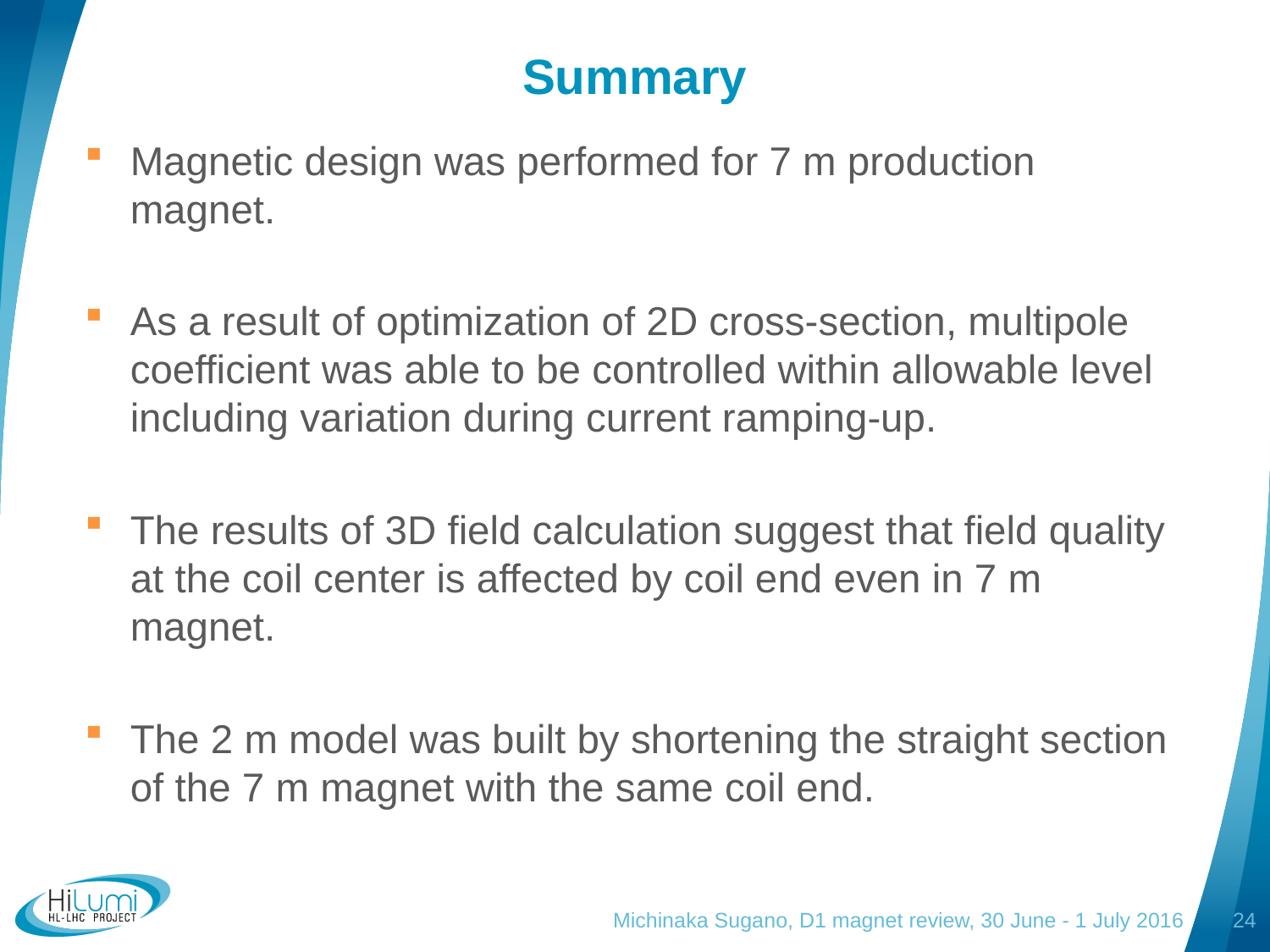

# Summary
Magnetic design was performed for 7 m production magnet.

As a result of optimization of 2D cross-section, multipole coefficient was able to be controlled within allowable level including variation during current ramping-up.

The results of 3D field calculation suggest that field quality at the coil center is affected by coil end even in 7 m magnet.

The 2 m model was built by shortening the straight section of the 7 m magnet with the same coil end.
Michinaka Sugano, D1 magnet review, 30 June - 1 July 2016
24